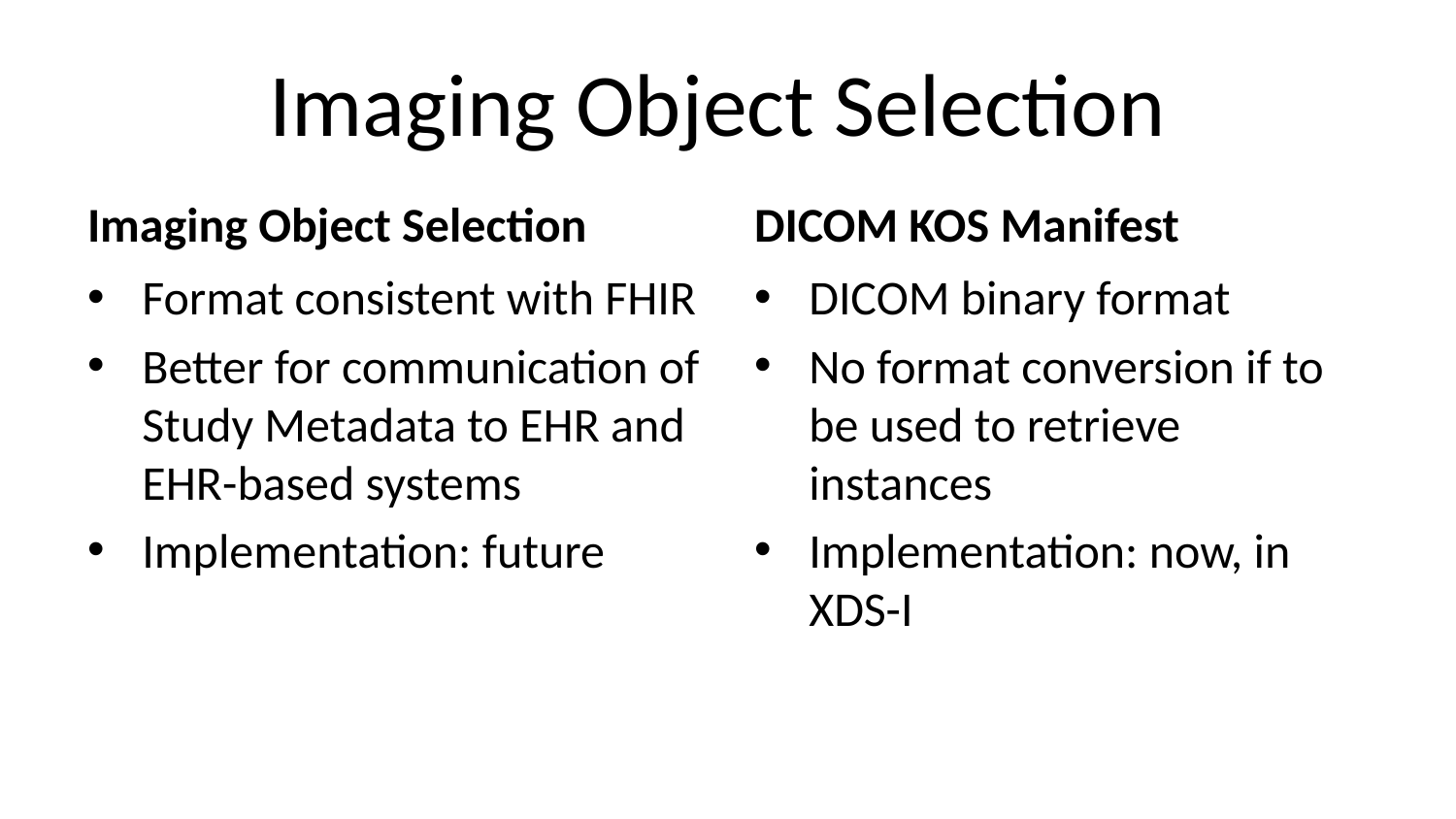

# Imaging Object Selection
Imaging Object Selection
DICOM KOS Manifest
Format consistent with FHIR
Better for communication of Study Metadata to EHR and EHR-based systems
Implementation: future
DICOM binary format
No format conversion if to be used to retrieve instances
Implementation: now, in XDS-I